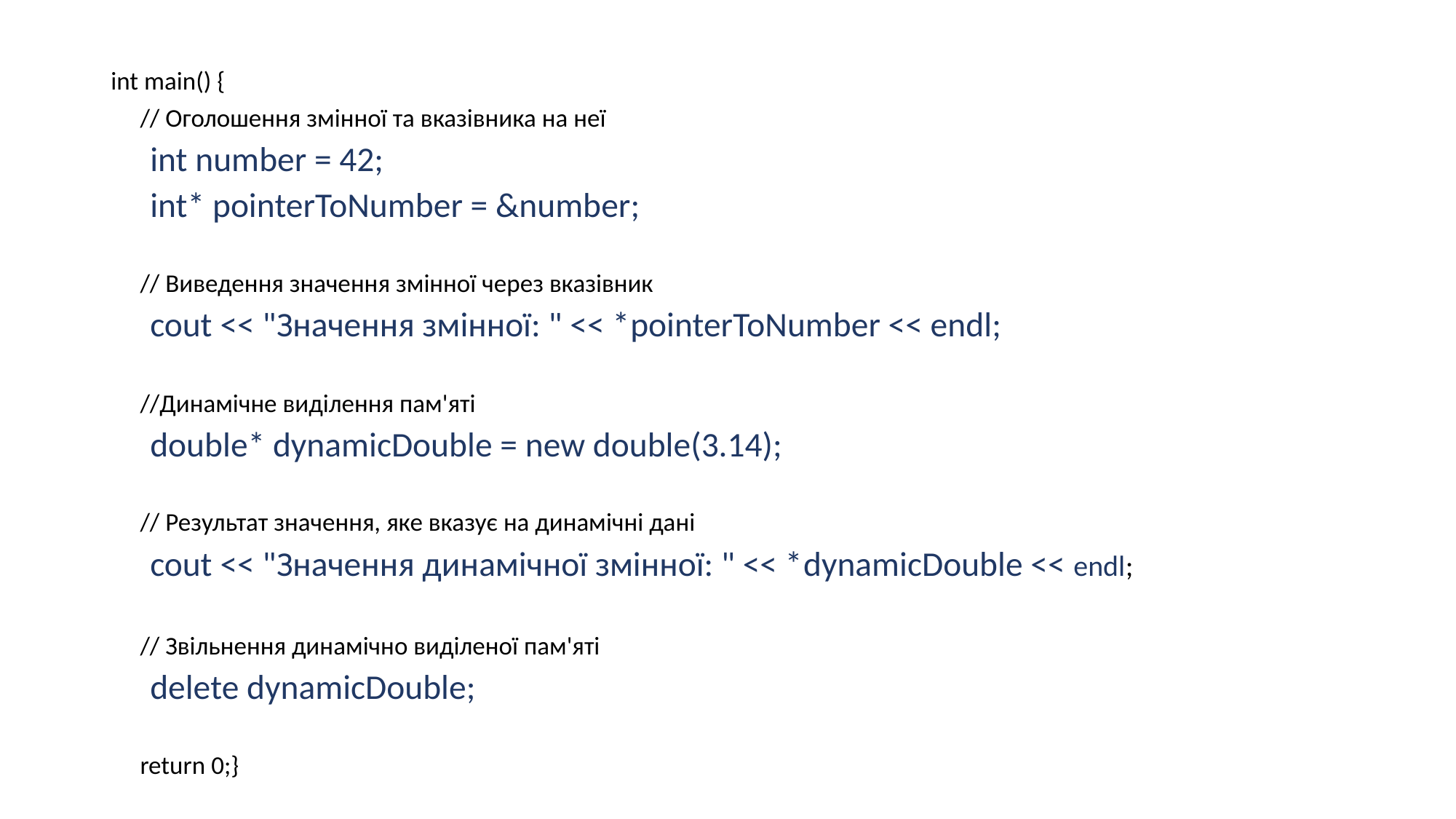

int main() {
     // Оголошення змінної та вказівника на неї
     int number = 42;
     int* pointerToNumber = &number;

     // Виведення значення змінної через вказівник
     cout << "Значення змінної: " << *pointerToNumber << endl;

     //Динамічне виділення пам'яті
     double* dynamicDouble = new double(3.14);

     // Результат значення, яке вказує на динамічні дані
     cout << "Значення динамічної змінної: " << *dynamicDouble << endl;

     // Звільнення динамічно виділеної пам'яті
     delete dynamicDouble;

     return 0;}